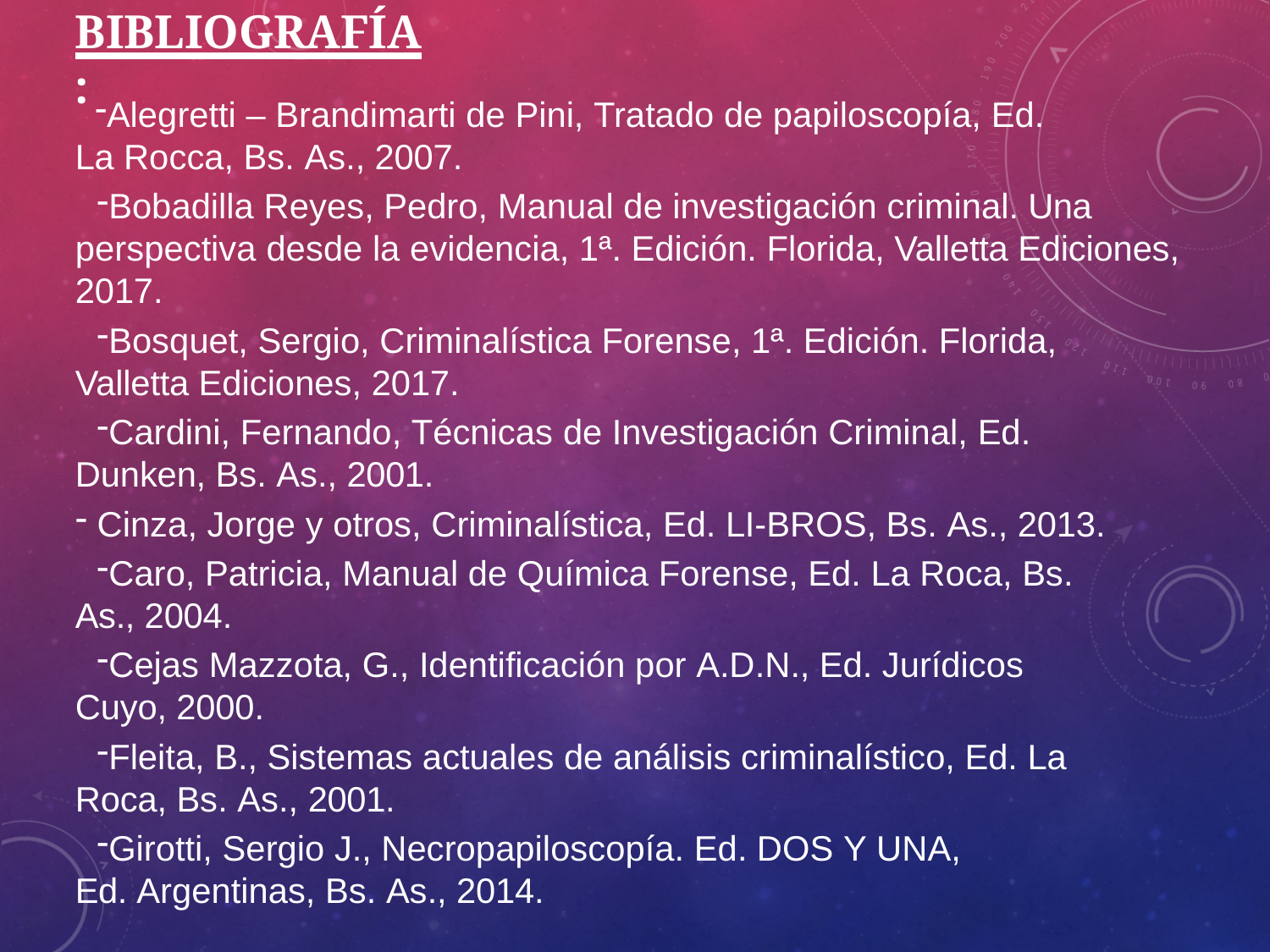

# BIBLIOGRAFÍA:
Alegretti – Brandimarti de Pini, Tratado de papiloscopía, Ed. La Rocca, Bs. As., 2007.
Bobadilla Reyes, Pedro, Manual de investigación criminal. Una perspectiva desde la evidencia, 1ª. Edición. Florida, Valletta Ediciones, 2017.
Bosquet, Sergio, Criminalística Forense, 1ª. Edición. Florida, Valletta Ediciones, 2017.
Cardini, Fernando, Técnicas de Investigación Criminal, Ed. Dunken, Bs. As., 2001.
Cinza, Jorge y otros, Criminalística, Ed. LI-BROS, Bs. As., 2013.
Caro, Patricia, Manual de Química Forense, Ed. La Roca, Bs. As., 2004.
Cejas Mazzota, G., Identificación por A.D.N., Ed. Jurídicos Cuyo, 2000.
Fleita, B., Sistemas actuales de análisis criminalístico, Ed. La Roca, Bs. As., 2001.
Girotti, Sergio J., Necropapiloscopía. Ed. DOS Y UNA, Ed. Argentinas, Bs. As., 2014.